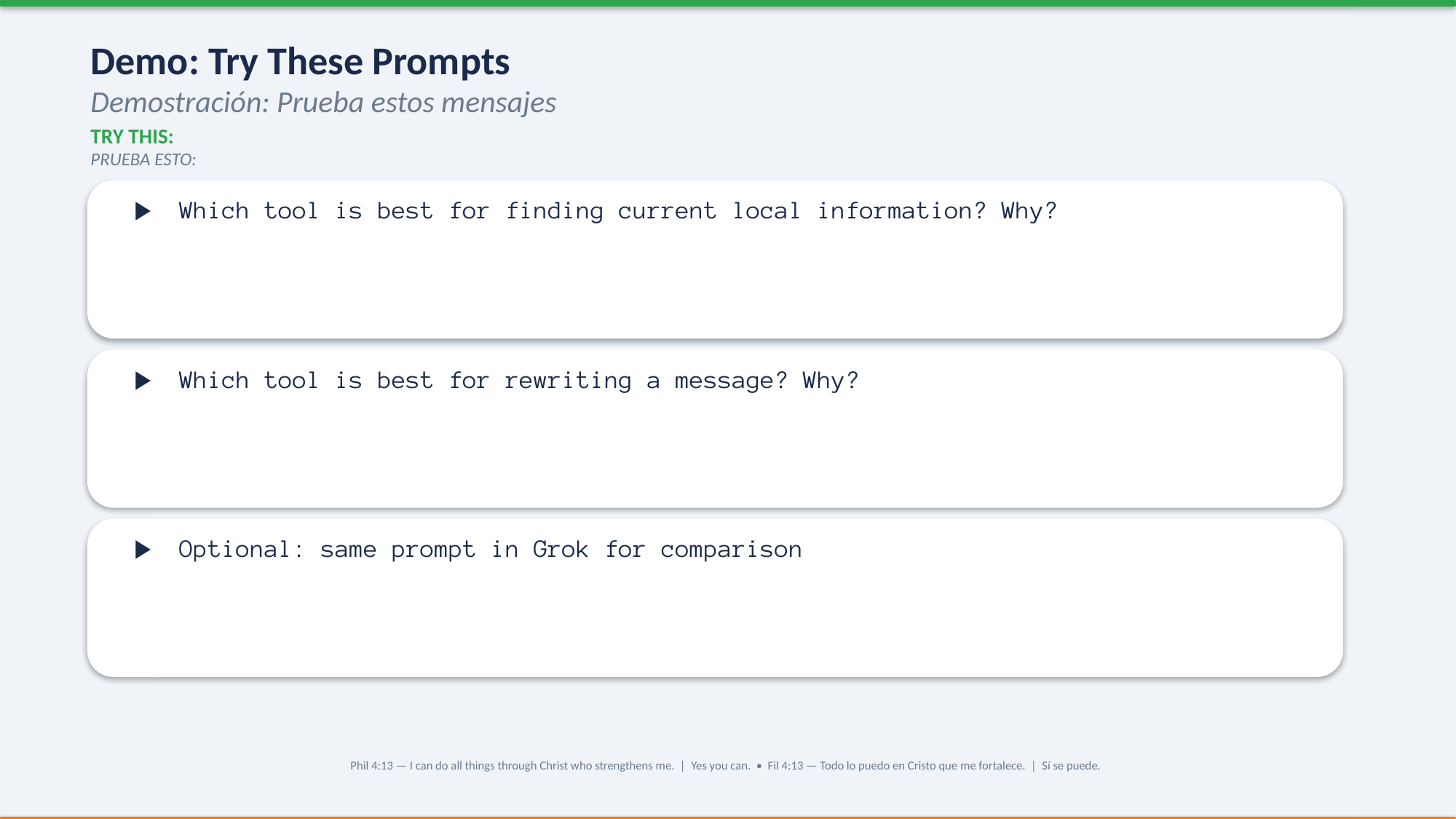

Demo: Try These Prompts
Demostración: Prueba estos mensajes
TRY THIS:
PRUEBA ESTO:

▶  Which tool is best for finding current local information? Why?

▶  Which tool is best for rewriting a message? Why?

▶  Optional: same prompt in Grok for comparison
Phil 4:13 — I can do all things through Christ who strengthens me.  |  Yes you can.  •  Fil 4:13 — Todo lo puedo en Cristo que me fortalece.  |  Sí se puede.